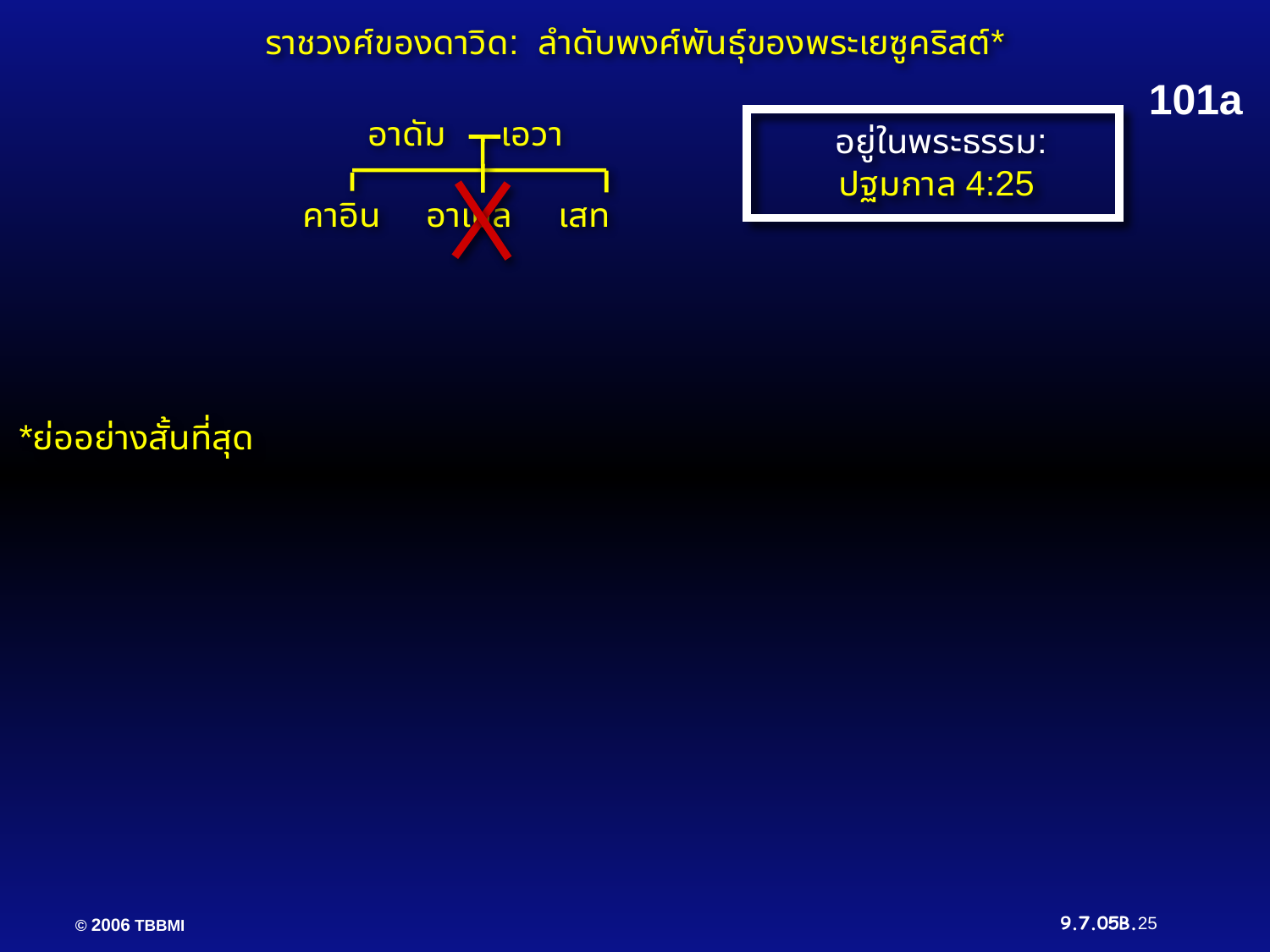

ราชวงศ์ของดาวิด:  ลำดับพงศ์พันธุ์ของพระเยซูคริสต์*
101a
อาดัม      เอวา

อยู่ในพระธรรม:

ปฐมกาล 4:25

คาอิน     อาเบล     เสท
*ย่ออย่างสั้นที่สุด

25